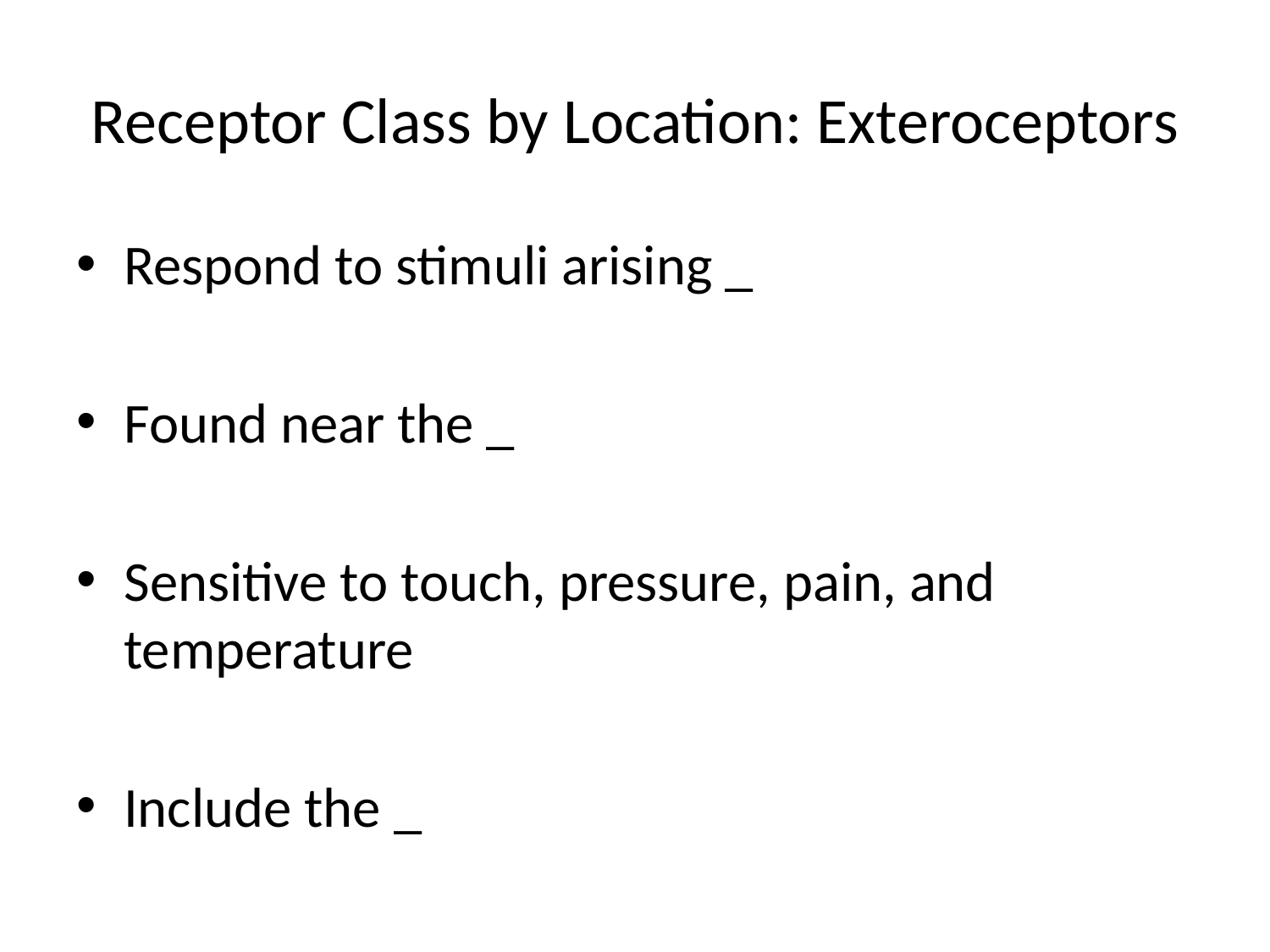

# Receptor Class by Location: Exteroceptors
Respond to stimuli arising _

Found near the _

Sensitive to touch, pressure, pain, and temperature

Include the _